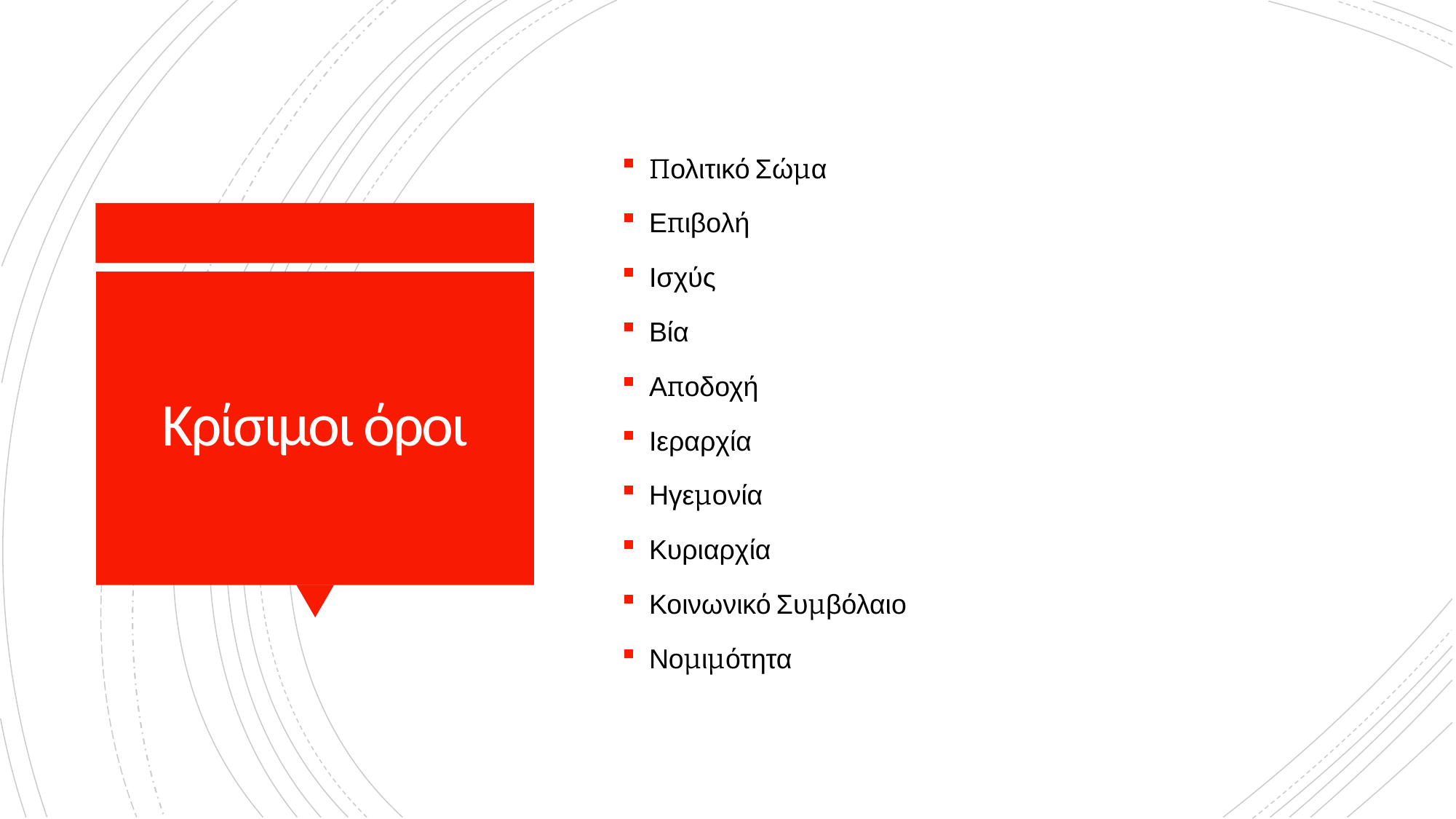

Πολιτικό Σώμα
Επιβολή
Ισχύς
Βία
Αποδοχή
Ιεραρχία
Ηγεμονία
Κυριαρχία
Κοινωνικό Συμβόλαιο
Νομιμότητα
# Κρίσιμοι όροι